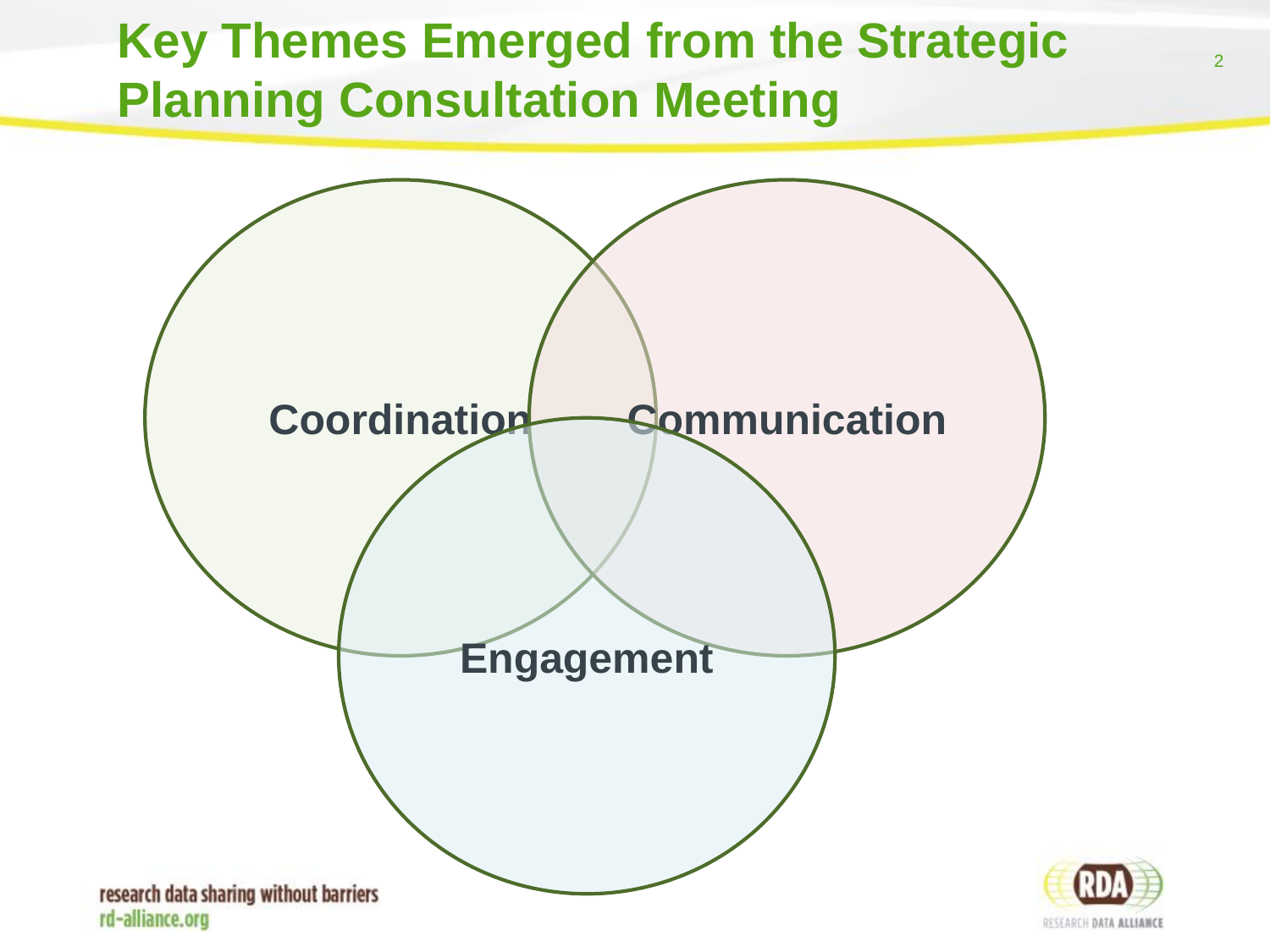

# Key Themes Emerged from the Strategic Planning Consultation Meeting
Coordination
Communication
Engagement